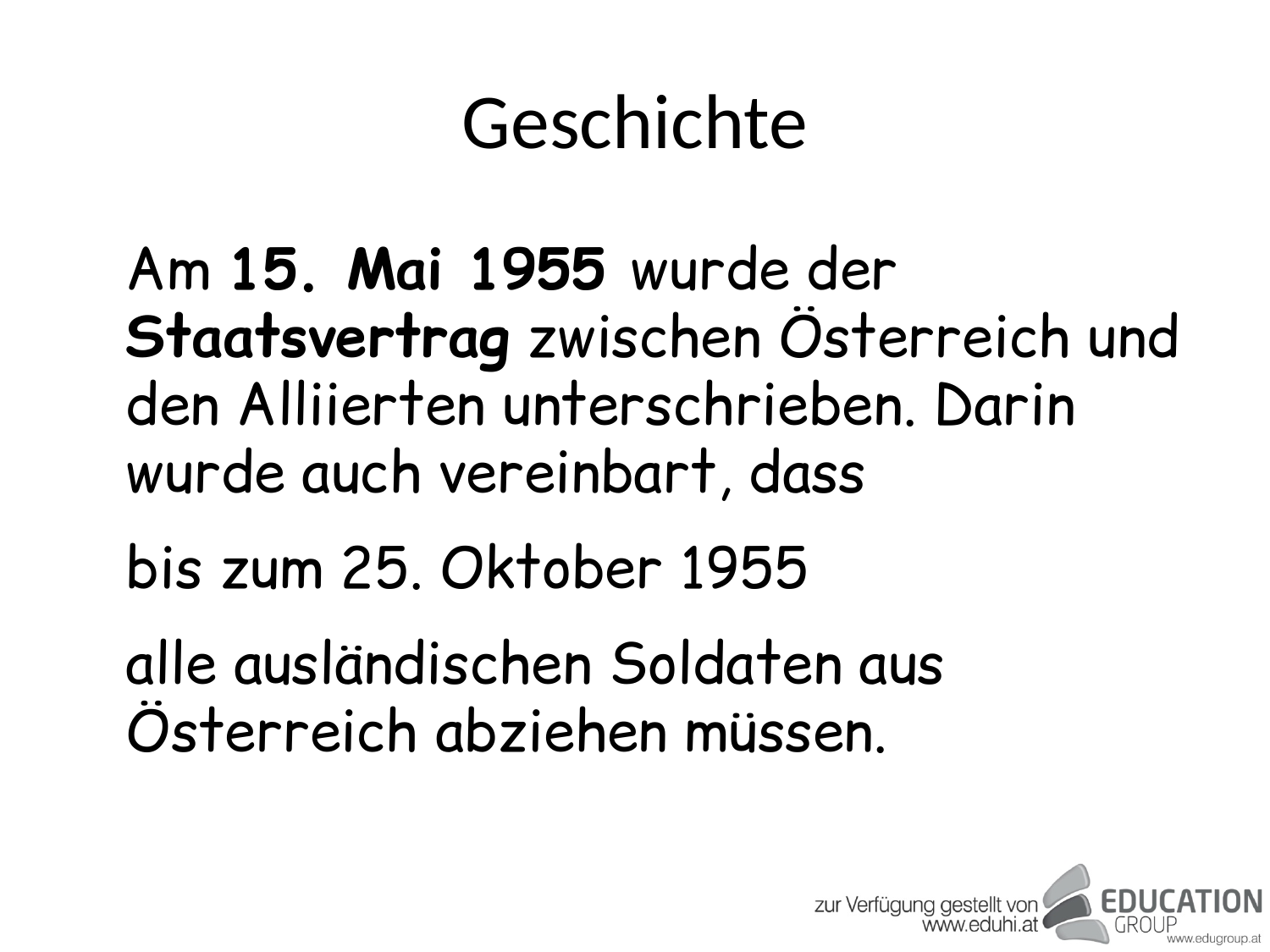

# Geschichte
Am 15. Mai 1955 wurde der Staatsvertrag zwischen Österreich und den Alliierten unterschrieben. Darin wurde auch vereinbart, dass
bis zum 25. Oktober 1955
alle ausländischen Soldaten aus Österreich abziehen müssen.